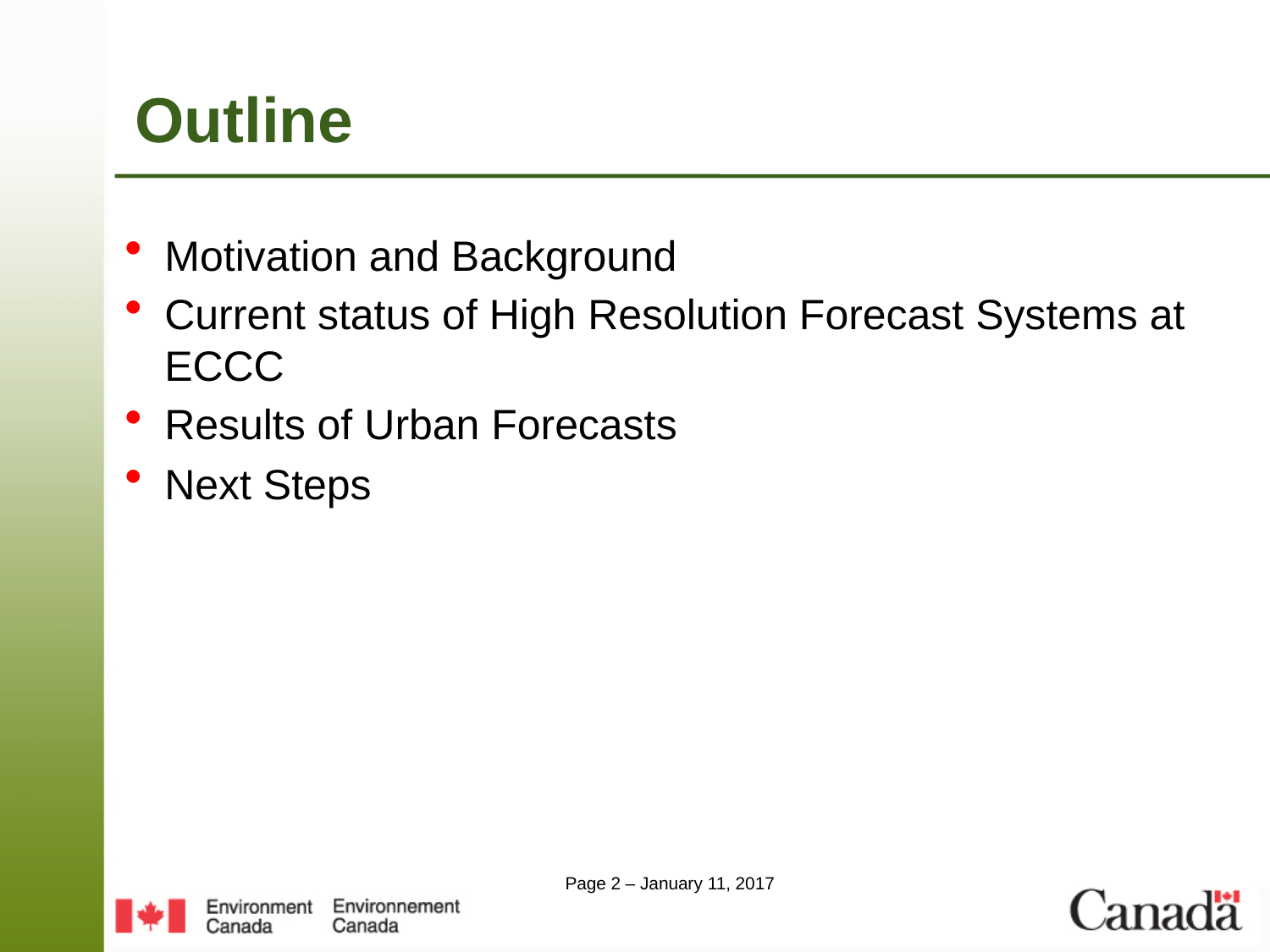

# Outline
Motivation and Background
Current status of High Resolution Forecast Systems at ECCC
Results of Urban Forecasts
Next Steps